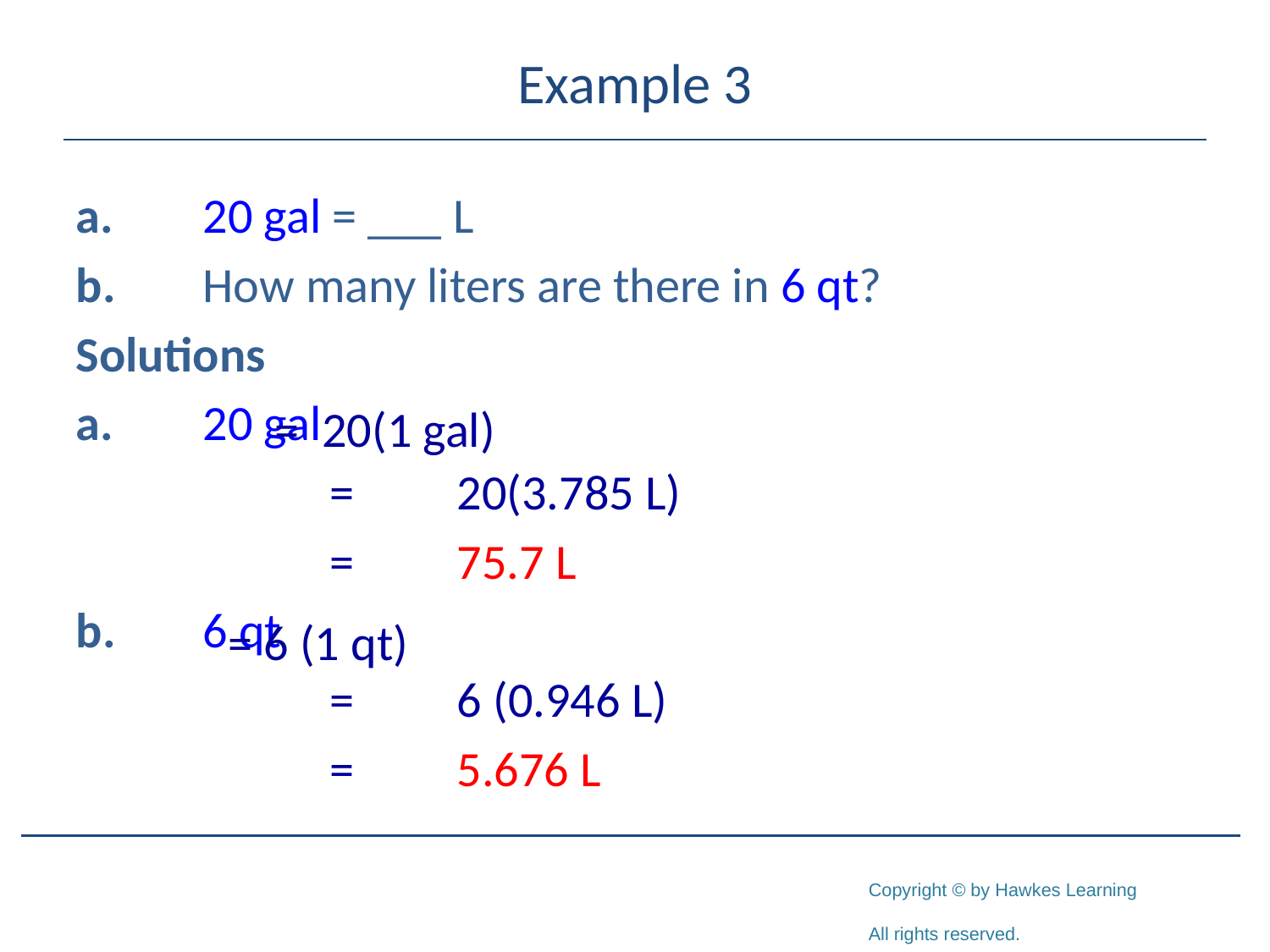

# Example 3
a.	20 gal = ___ L
b.	How many liters are there in 6 qt?
Solutions
a.	20 gal
		=	20(3.785 L)
		=	75.7 L
b.	6 qt
		=	6 (0.946 L)
		=	5.676 L
=  20(1 gal)
= 6 (1 qt)